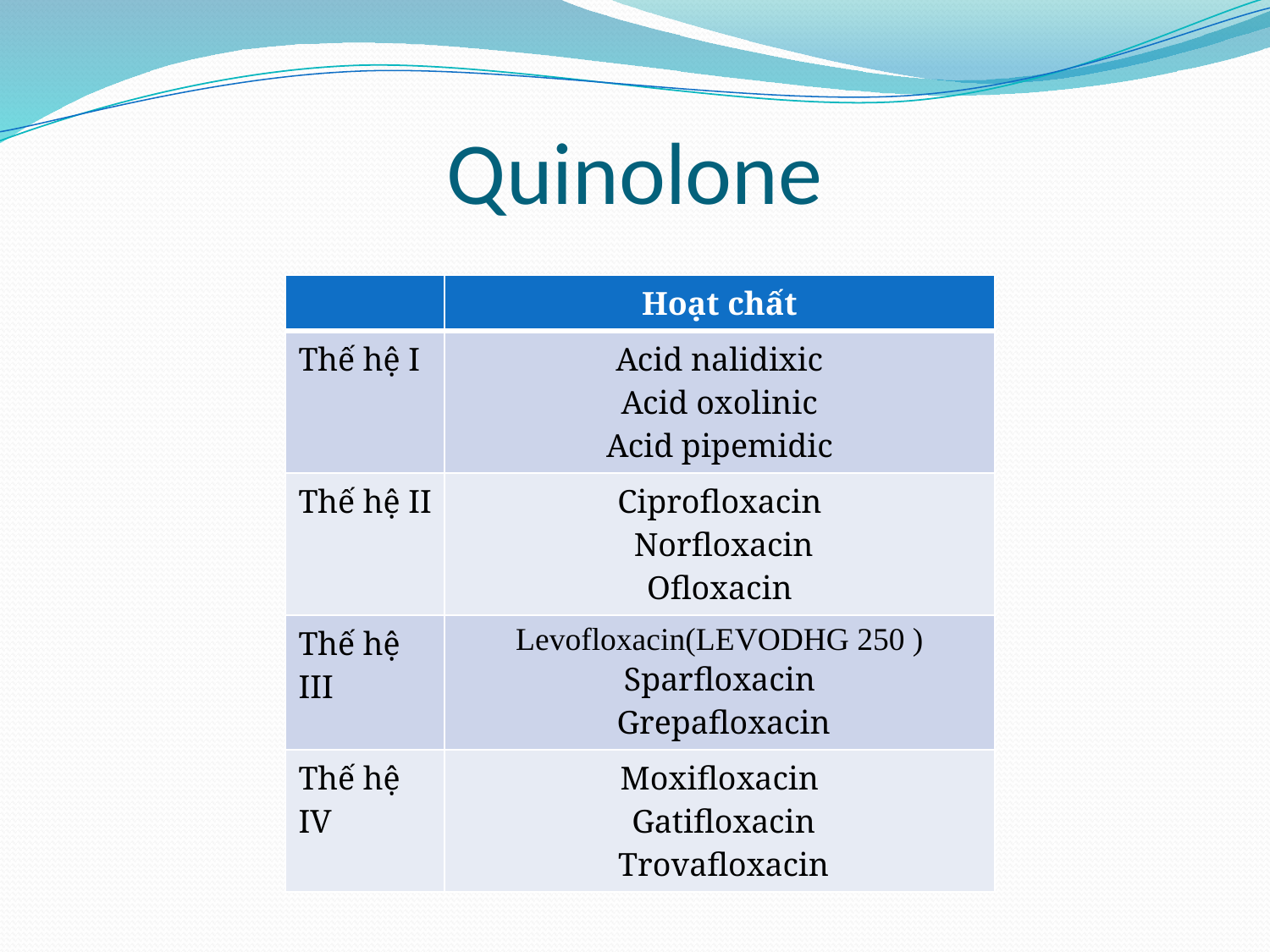

# Quinolone
|  | Hoạt chất |
| --- | --- |
| Thế hệ I | Acid nalidixic Acid oxolinic Acid pipemidic |
| Thế hệ II | Ciprofloxacin Norfloxacin Ofloxacin |
| Thế hệ III | Levofloxacin(LEVODHG 250 ) Sparfloxacin Grepafloxacin |
| Thế hệ IV | Moxifloxacin Gatifloxacin Trovafloxacin |